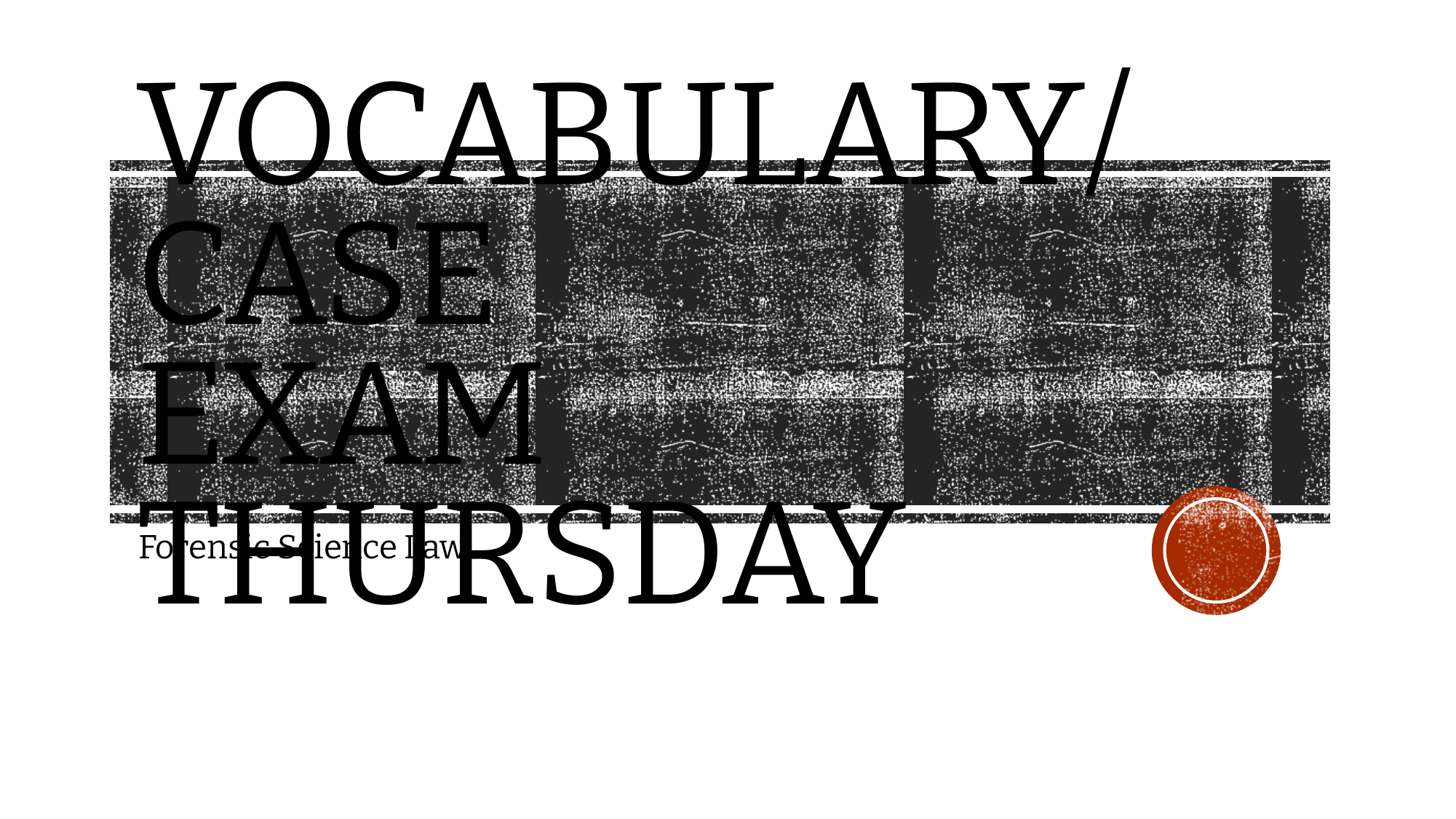

# Vocabulary/case exam thursday
Forensic Science Law